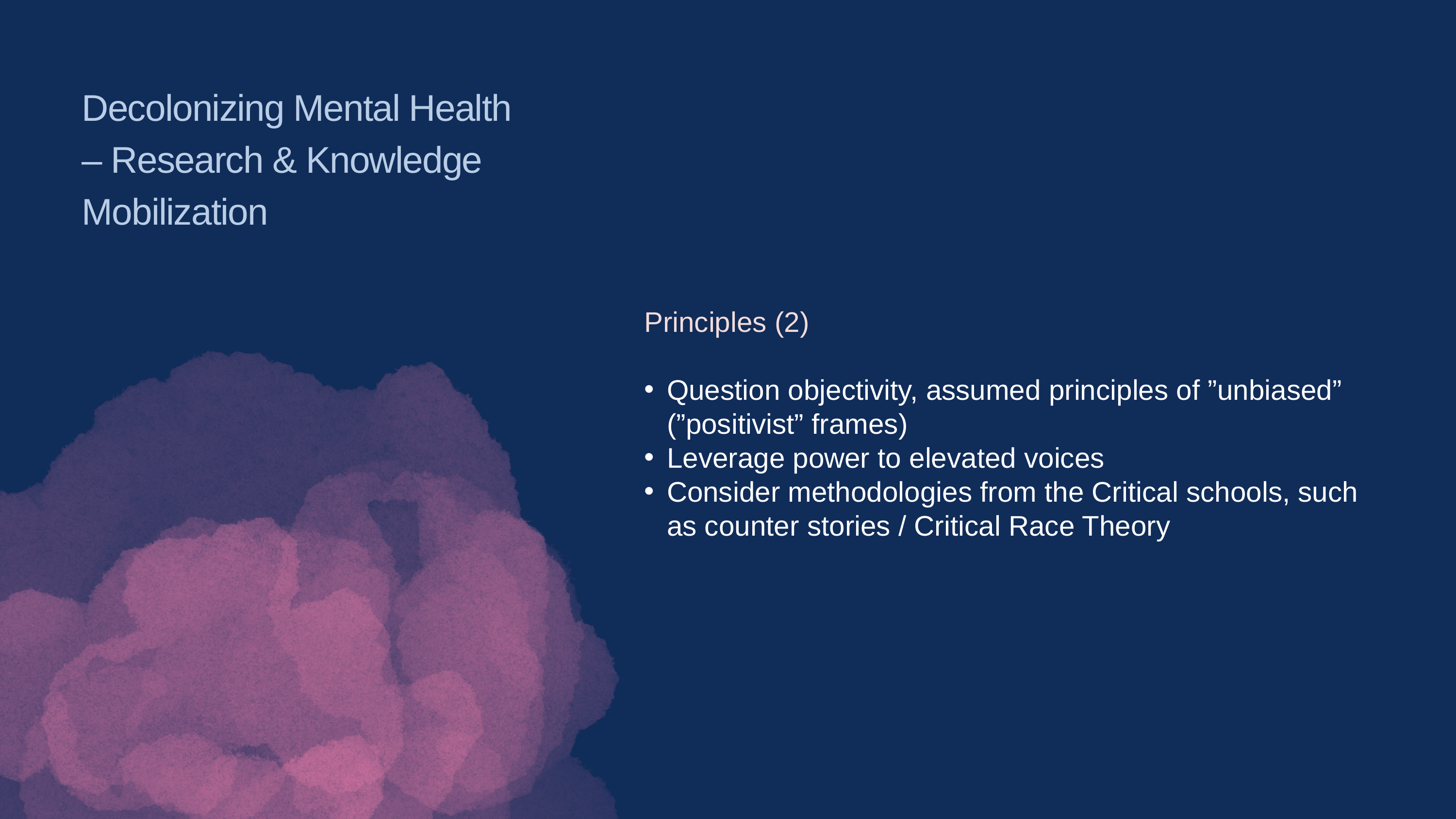

Decolonizing Mental Health – Research & Knowledge Mobilization
Principles (2)

Question objectivity, assumed principles of ”unbiased” (”positivist” frames)
Leverage power to elevated voices
Consider methodologies from the Critical schools, such as counter stories / Critical Race Theory